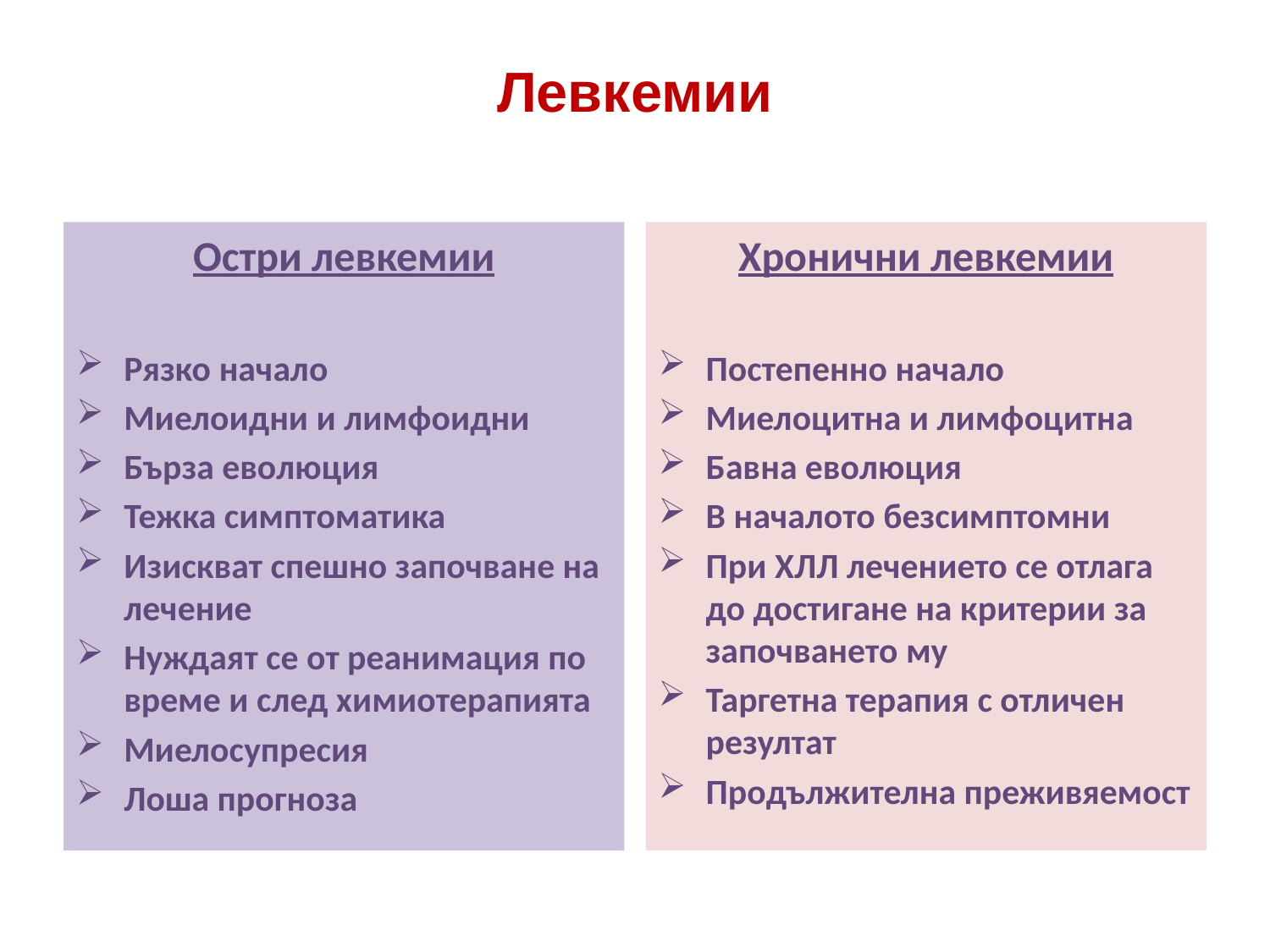

# Левкемии
Остри левкемии

Рязко начало
Миелоидни и лимфоидни
Бърза еволюция
Тежка симптоматика
Изискват спешно започване на лечение
Нуждаят се от реанимация по време и след химиотерапията
Миелосупресия
Лоша прогноза
Хронични левкемии

Постепенно начало
Миелоцитна и лимфоцитна
Бавна еволюция
В началото безсимптомни
При ХЛЛ лечението се отлага до достигане на критерии за започването му
Таргетна терапия с отличен резултат
Продължителна преживяемост